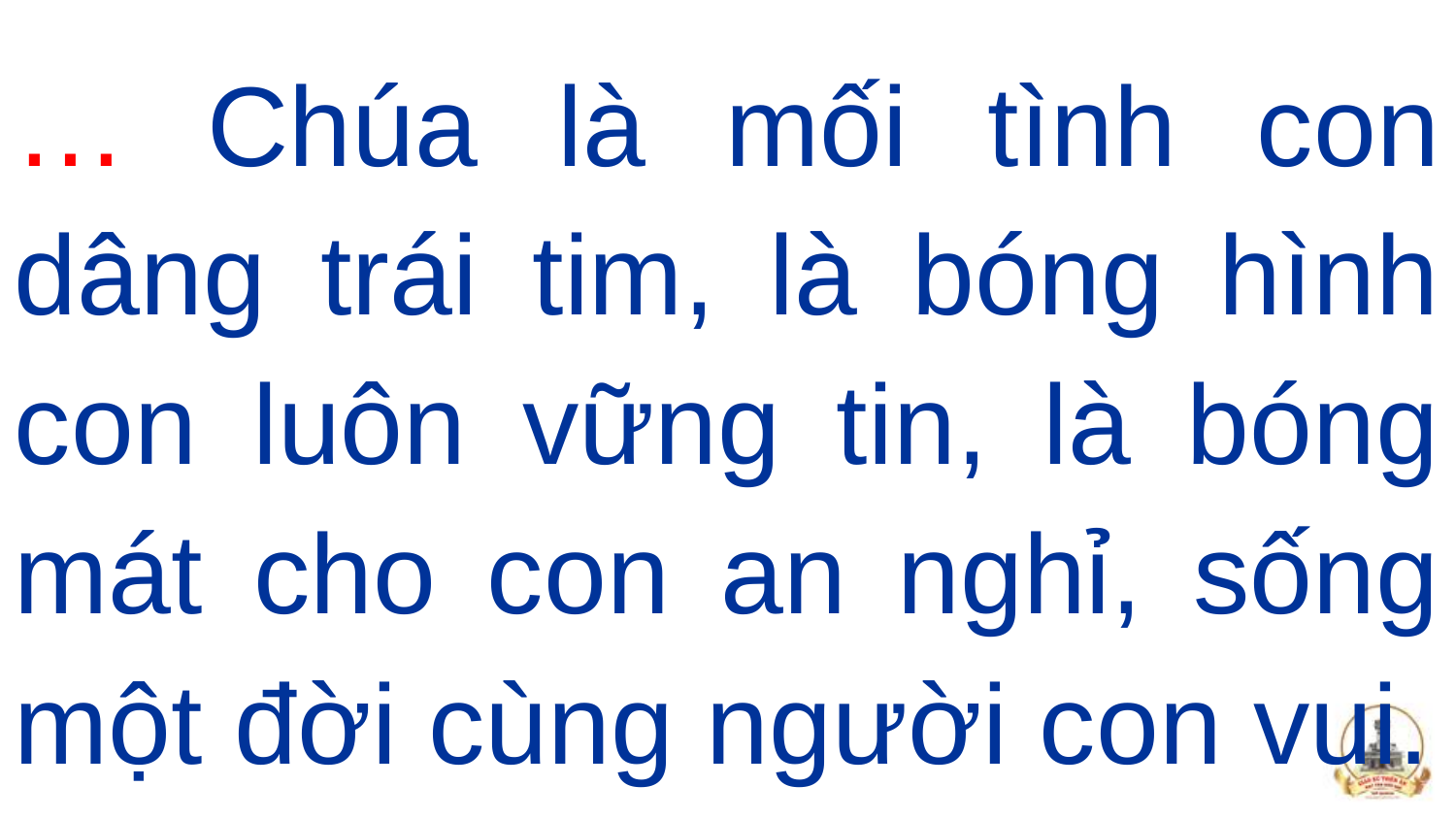

… Chúa là mối tình con dâng trái tim, là bóng hình con luôn vững tin, là bóng mát cho con an nghỉ, sống một đời cùng người con vui.